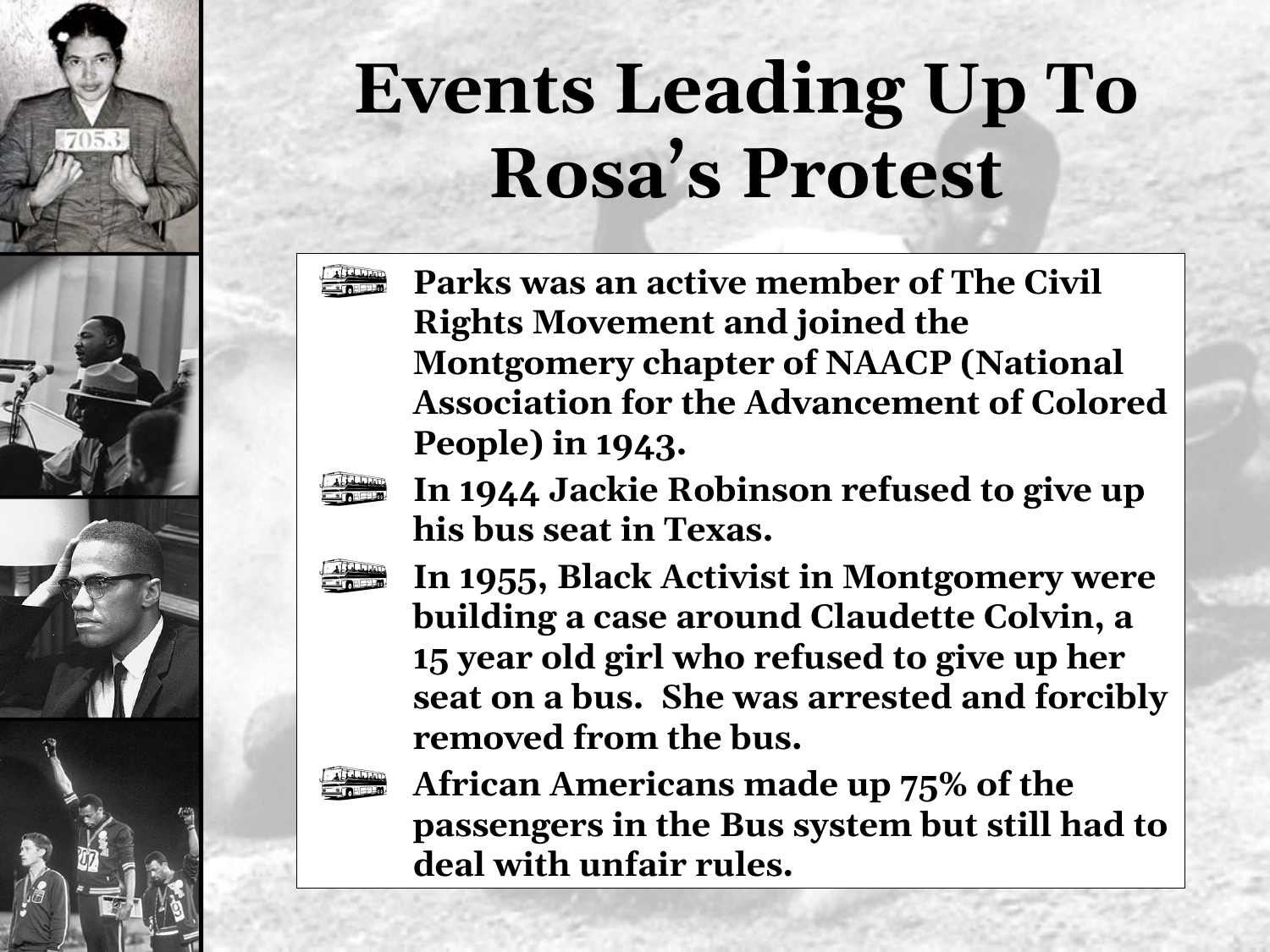

# Events Leading Up To Rosa’s Protest
Parks was an active member of The Civil Rights Movement and joined the Montgomery chapter of NAACP (National Association for the Advancement of Colored People) in 1943.
In 1944 Jackie Robinson refused to give up his bus seat in Texas.
In 1955, Black Activist in Montgomery were building a case around Claudette Colvin, a 15 year old girl who refused to give up her seat on a bus.  She was arrested and forcibly removed from the bus.
African Americans made up 75% of the passengers in the Bus system but still had to deal with unfair rules.